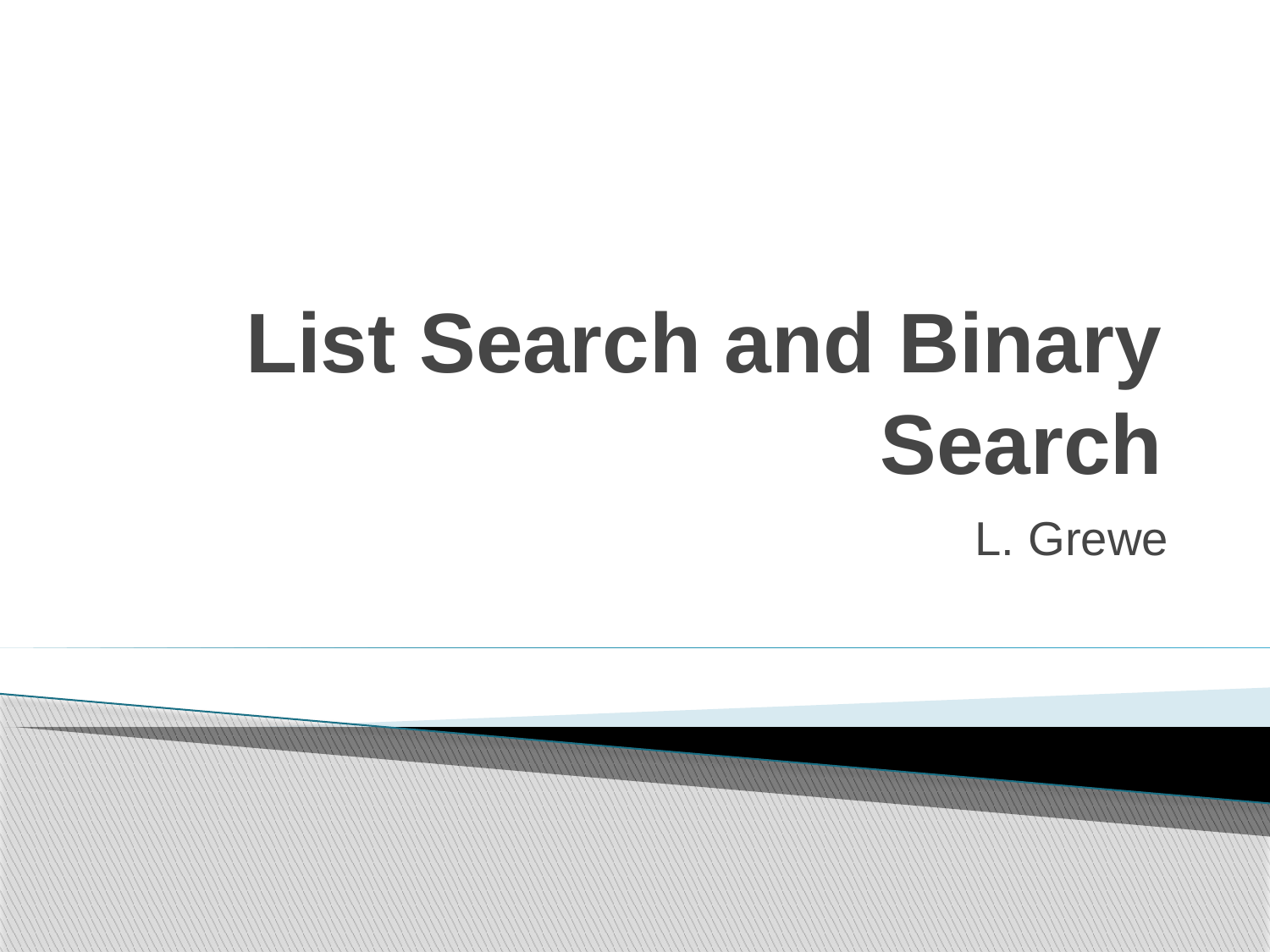

# List Search and Binary Search
L. Grewe